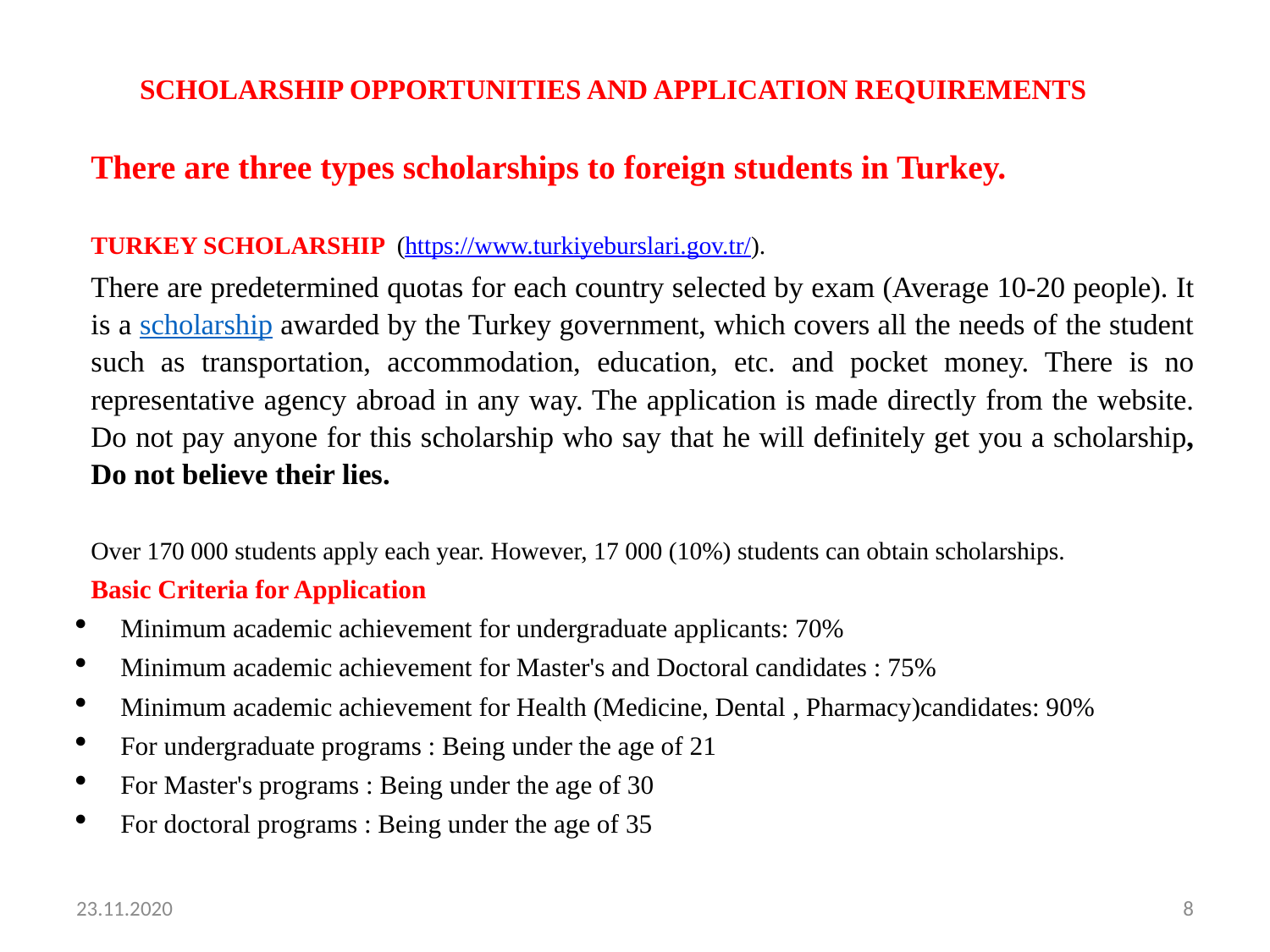

# SCHOLARSHIP OPPORTUNITIES AND APPLICATION REQUIREMENTS
There are three types scholarships to foreign students in Turkey.

TURKEY SCHOLARSHIP  (https://www.turkiyeburslari.gov.tr/).
There are predetermined quotas for each country selected by exam (Average 10-20 people). It is a scholarship awarded by the Turkey government, which covers all the needs of the student such as transportation, accommodation, education, etc. and pocket money. There is no representative agency abroad in any way. The application is made directly from the website. Do not pay anyone for this scholarship who say that he will definitely get you a scholarship, Do not believe their lies.

Over 170 000 students apply each year. However, 17 000 (10%) students can obtain scholarships.
Basic Criteria for Application
Minimum academic achievement for undergraduate applicants: 70%
Minimum academic achievement for Master's and Doctoral candidates : 75%
Minimum academic achievement for Health (Medicine, Dental , Pharmacy)candidates: 90%
For undergraduate programs : Being under the age of 21
For Master's programs : Being under the age of 30
For doctoral programs : Being under the age of 35

23.11.2020
8